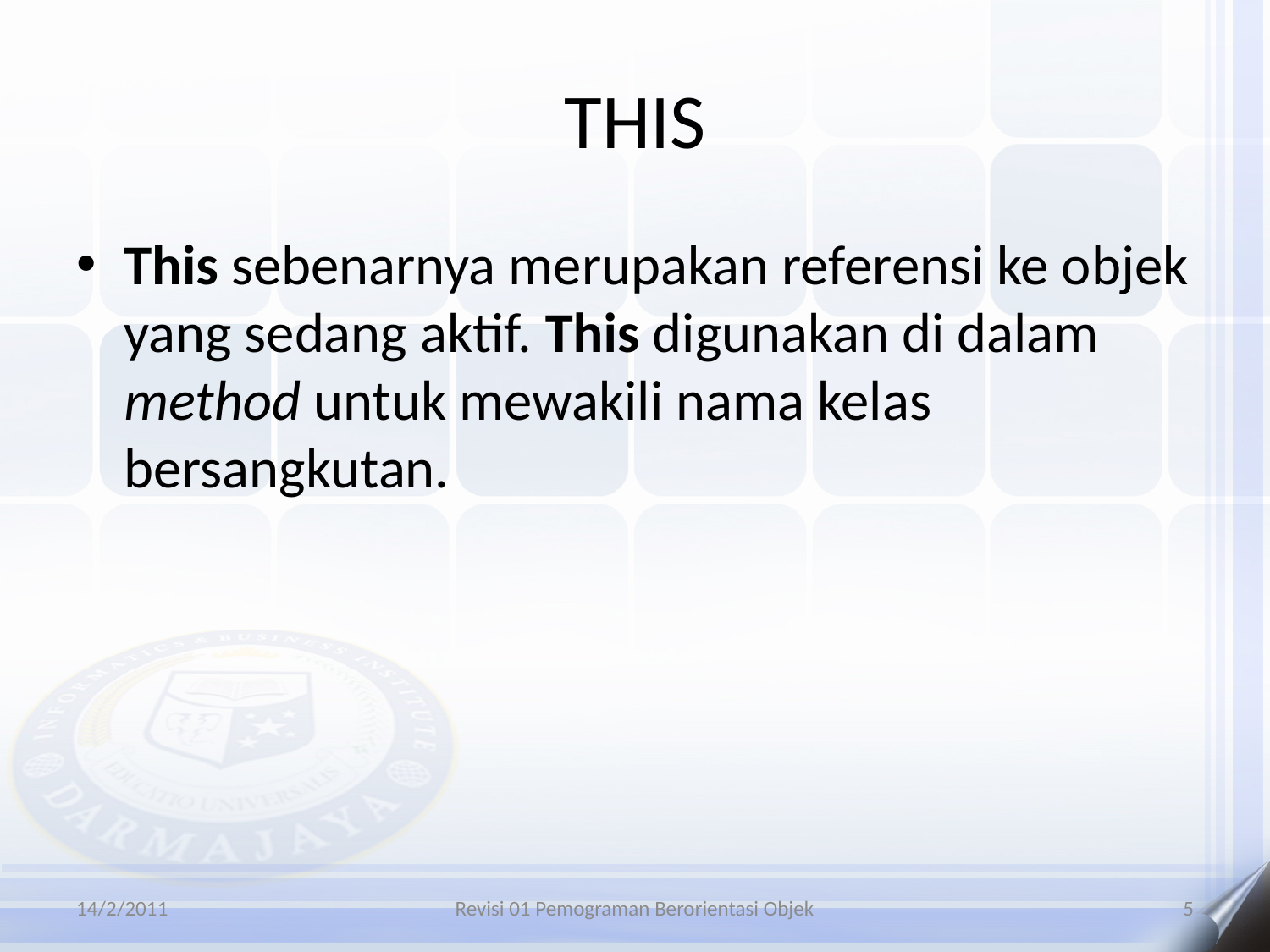

# THIS
This sebenarnya merupakan referensi ke objek yang sedang aktif. This digunakan di dalam method untuk mewakili nama kelas bersangkutan.
14/2/2011
Revisi 01 Pemograman Berorientasi Objek
5